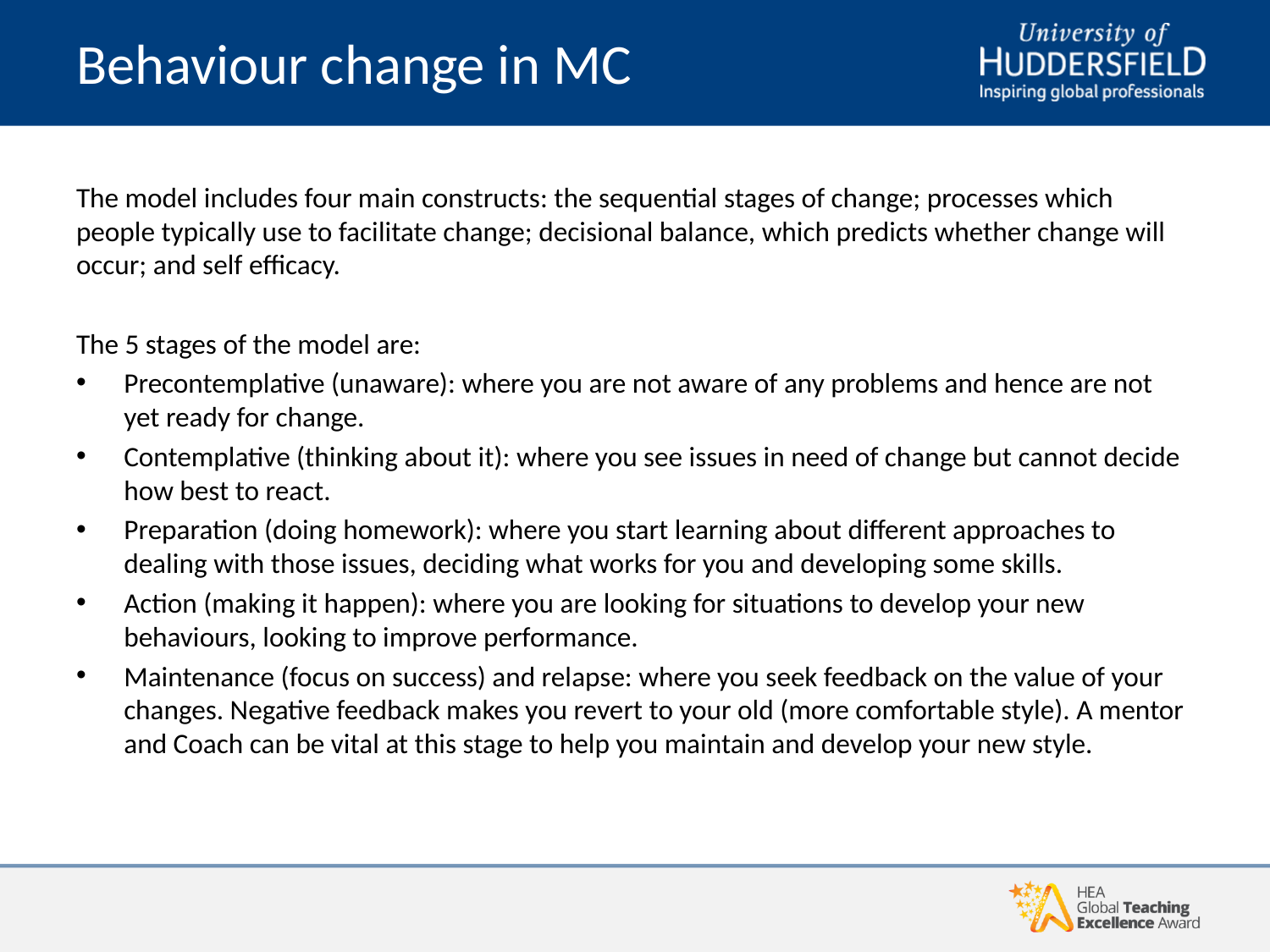

# Behaviour change in MC
The model includes four main constructs: the sequential stages of change; processes which people typically use to facilitate change; decisional balance, which predicts whether change will occur; and self efficacy.

The 5 stages of the model are:
Precontemplative (unaware): where you are not aware of any problems and hence are not yet ready for change.
Contemplative (thinking about it): where you see issues in need of change but cannot decide how best to react.
Preparation (doing homework): where you start learning about different approaches to dealing with those issues, deciding what works for you and developing some skills.
Action (making it happen): where you are looking for situations to develop your new behaviours, looking to improve performance.
Maintenance (focus on success) and relapse: where you seek feedback on the value of your changes. Negative feedback makes you revert to your old (more comfortable style). A mentor and Coach can be vital at this stage to help you maintain and develop your new style.